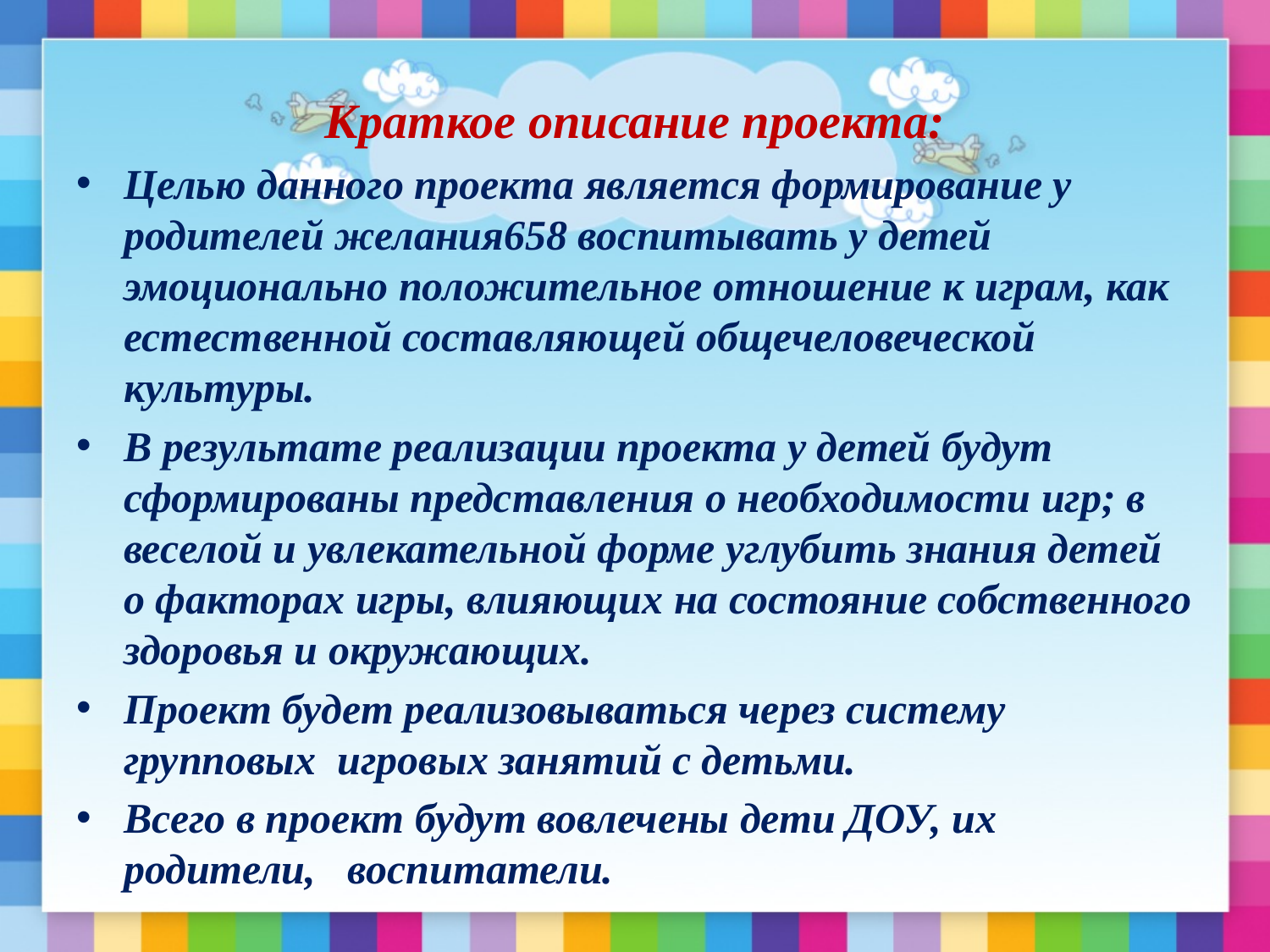

Краткое описание проекта:
Целью данного проекта является формирование у родителей желания658 воспитывать у детей эмоционально положительное отношение к играм, как естественной составляющей общечеловеческой культуры.
В результате реализации проекта у детей будут сформированы представления о необходимости игр; в веселой и увлекательной форме углубить знания детей о факторах игры, влияющих на состояние собственного здоровья и окружающих.
Проект будет реализовываться через систему групповых  игровых занятий с детьми.
Всего в проект будут вовлечены дети ДОУ, их родители,   воспитатели.